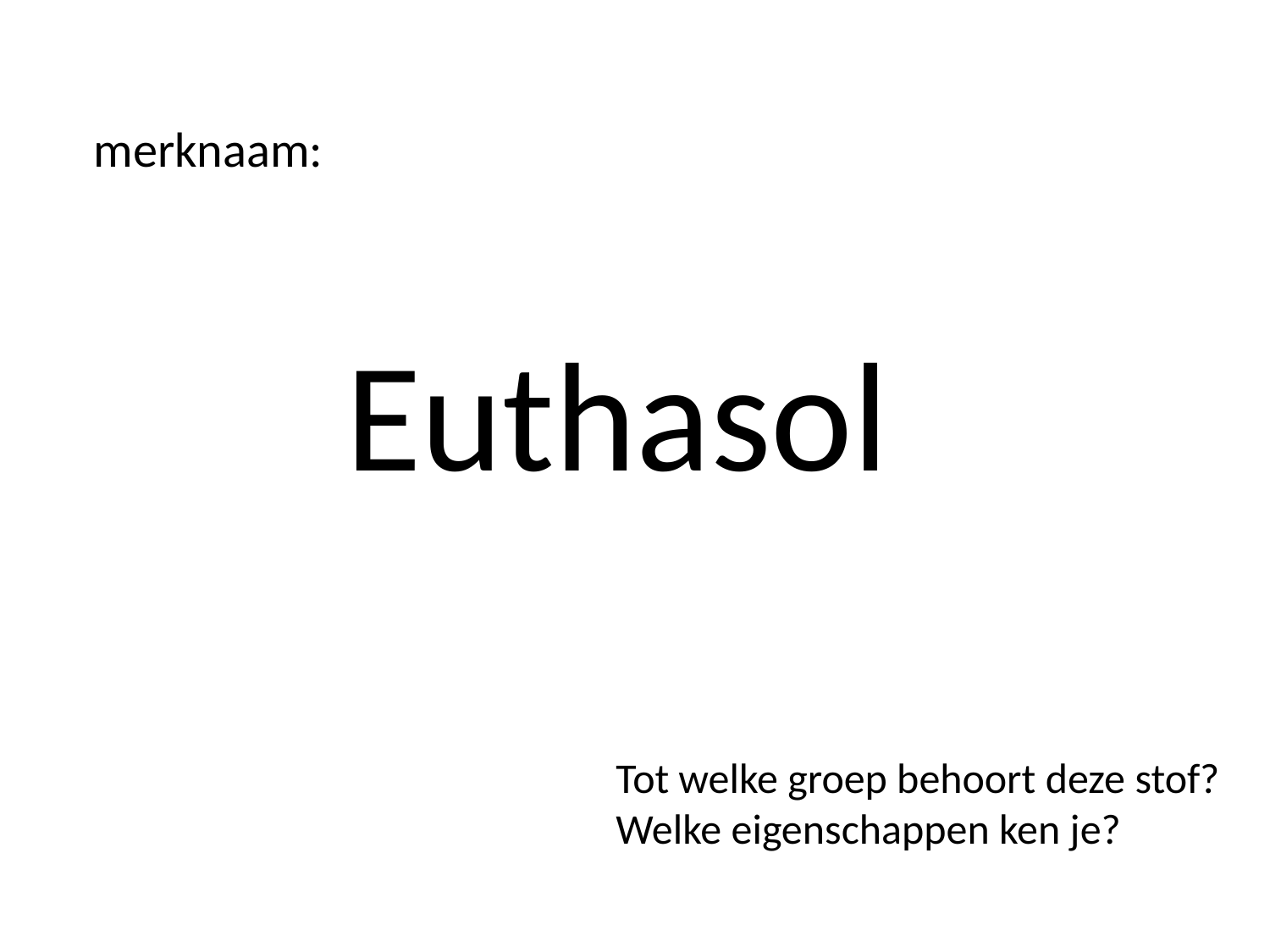

merknaam:
# Euthasol
Tot welke groep behoort deze stof? Welke eigenschappen ken je?